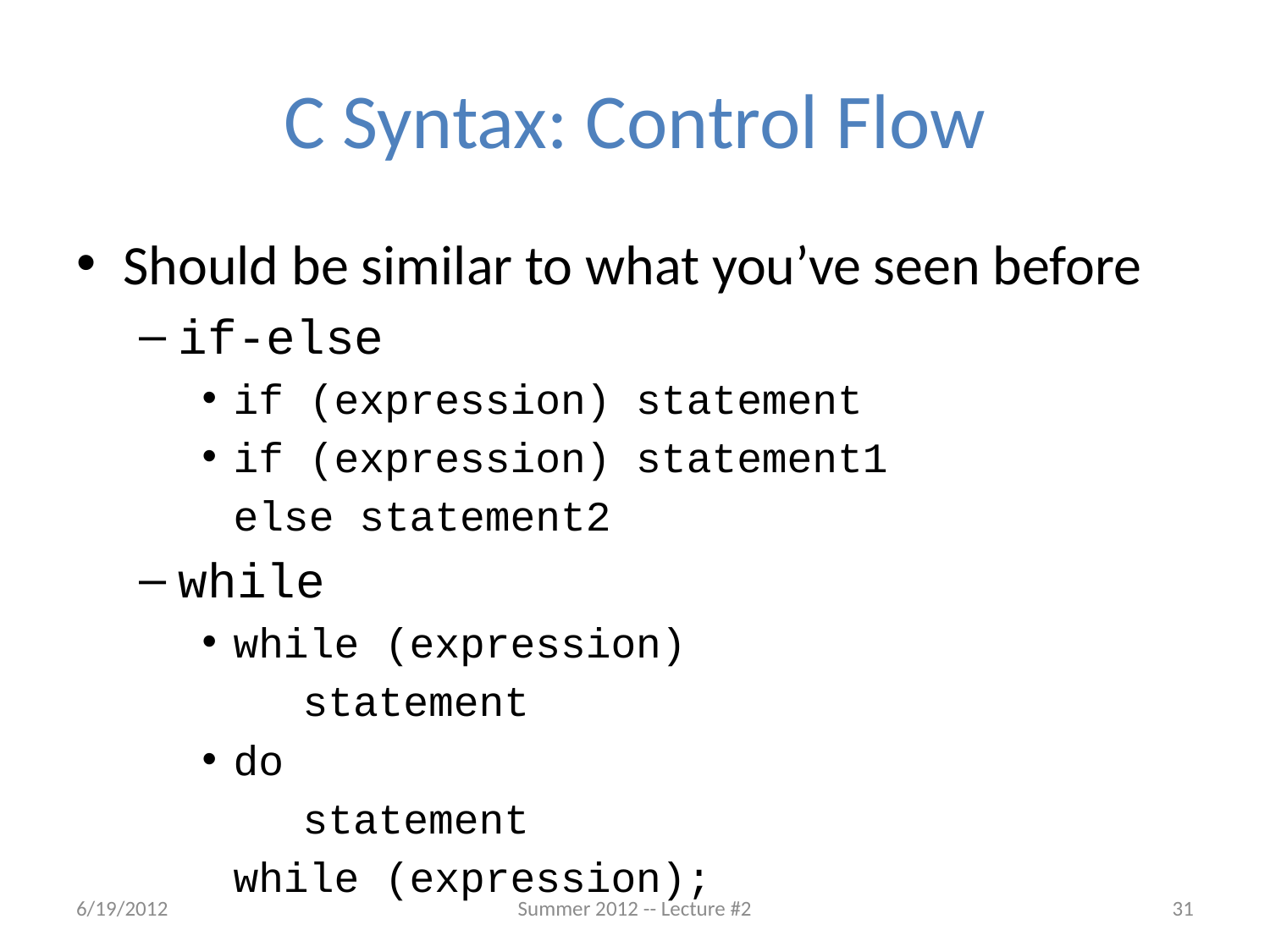

# C Syntax: Control Flow
Should be similar to what you’ve seen before
if-else
if (expression) statement
if (expression) statement1
	else statement2
while
while (expression)
    statement
do
    statement
	while (expression);
6/19/2012
Summer 2012 -- Lecture #2
31